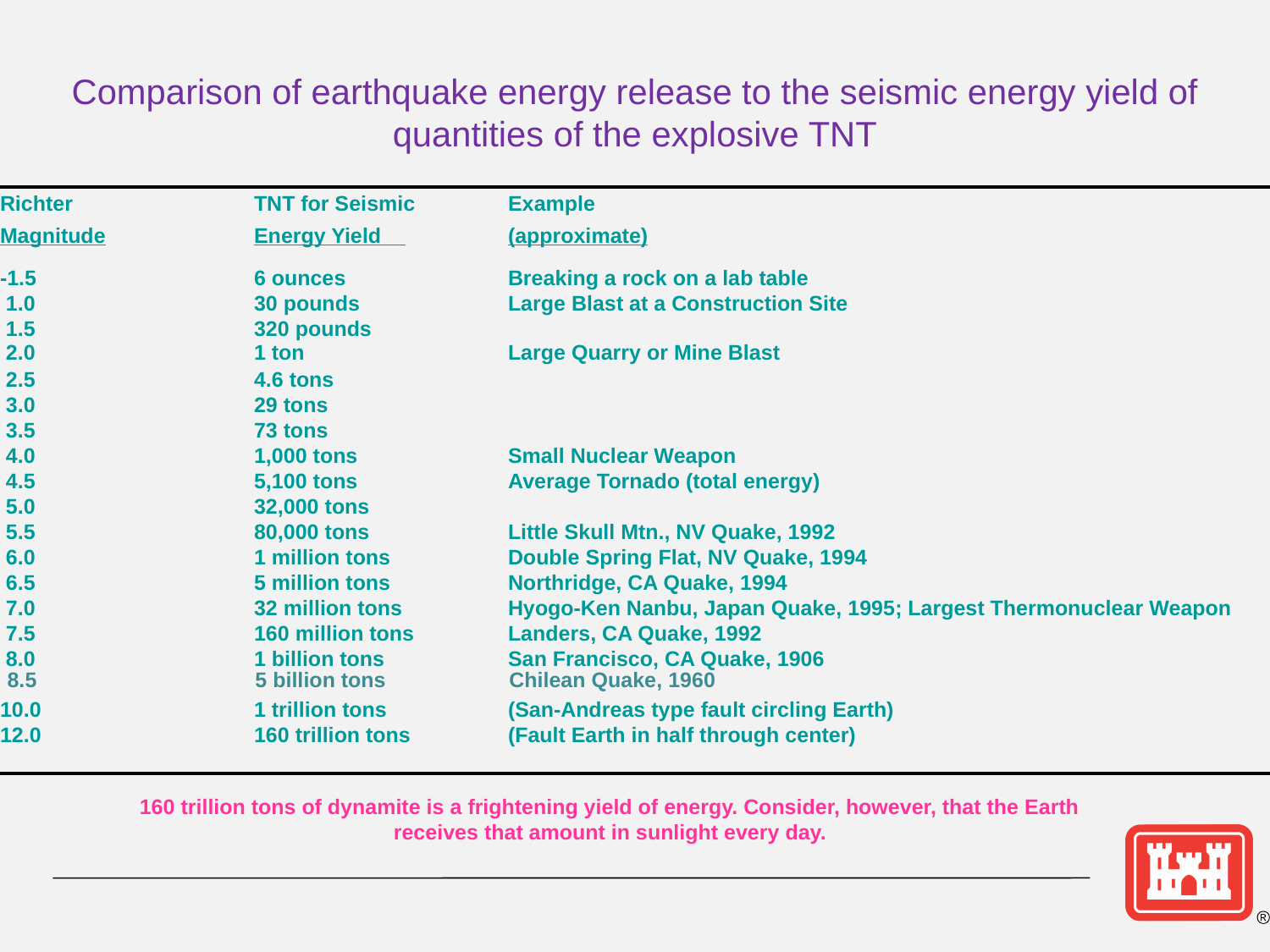

Comparison of earthquake energy release to the seismic energy yield of quantities of the explosive TNT

Richter     		TNT for Seismic    	Example
Magnitude      	Energy Yield    	(approximate)

-1.5                	6 ounces   		Breaking a rock on a lab table
 1.0               		30 pounds   		Large Blast at a Construction Site
 1.5              		320 pounds
 2.0                	1 ton      		Large Quarry or Mine Blast
 2.5              		4.6 tons
 3.0               		29 tons
 3.5               		73 tons
 4.0            		1,000 tons     	Small Nuclear Weapon
 4.5            		5,100 tons     	Average Tornado (total energy)
 5.0           		32,000 tons
 5.5           		80,000 tons     	Little Skull Mtn., NV Quake, 1992
 6.0        		1 million tons     	Double Spring Flat, NV Quake, 1994
 6.5        		5 million tons     	Northridge, CA Quake, 1994
 7.0       		32 million tons     	Hyogo-Ken Nanbu, Japan Quake, 1995; Largest Thermonuclear Weapon
 7.5      		160 million tons   	Landers, CA Quake, 1992
 8.0        		1 billion tons 	San Francisco, CA Quake, 1906
   8.5              	  5 billion tons	  Chilean Quake, 1960
10.0       		1 trillion tons     	(San-Andreas type fault circling Earth)
12.0     		160 trillion tons     	(Fault Earth in half through center)

	160 trillion tons of dynamite is a frightening yield of energy. Consider, however, that the Earth
			receives that amount in sunlight every day.